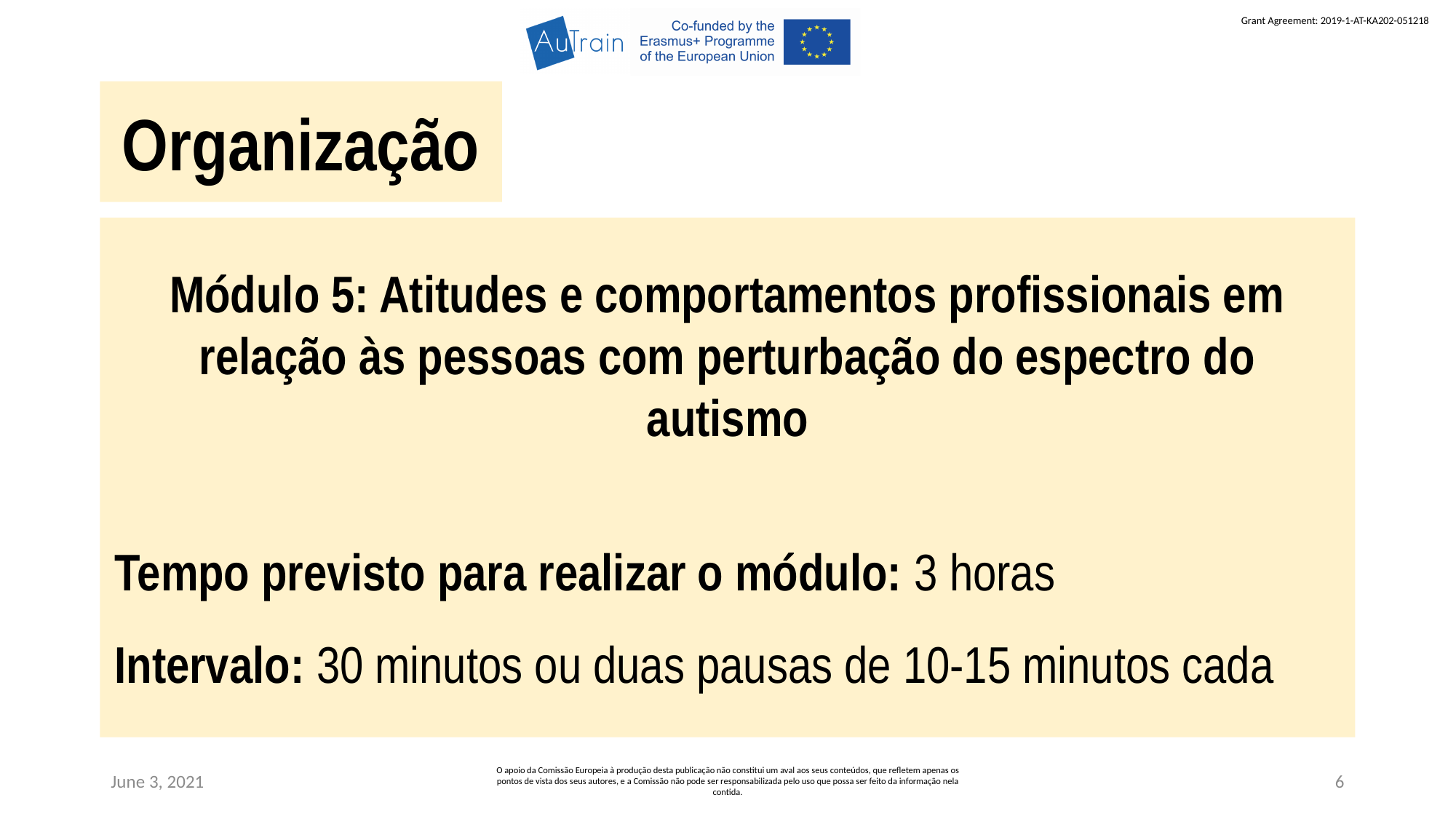

Organização
Módulo 5: Atitudes e comportamentos profissionais em relação às pessoas com perturbação do espectro do autismo

Tempo previsto para realizar o módulo: 3 horas
Intervalo: 30 minutos ou duas pausas de 10-15 minutos cada

June 3, 2021
O apoio da Comissão Europeia à produção desta publicação não constitui um aval aos seus conteúdos, que refletem apenas os pontos de vista dos seus autores, e a Comissão não pode ser responsabilizada pelo uso que possa ser feito da informação nela contida.
6